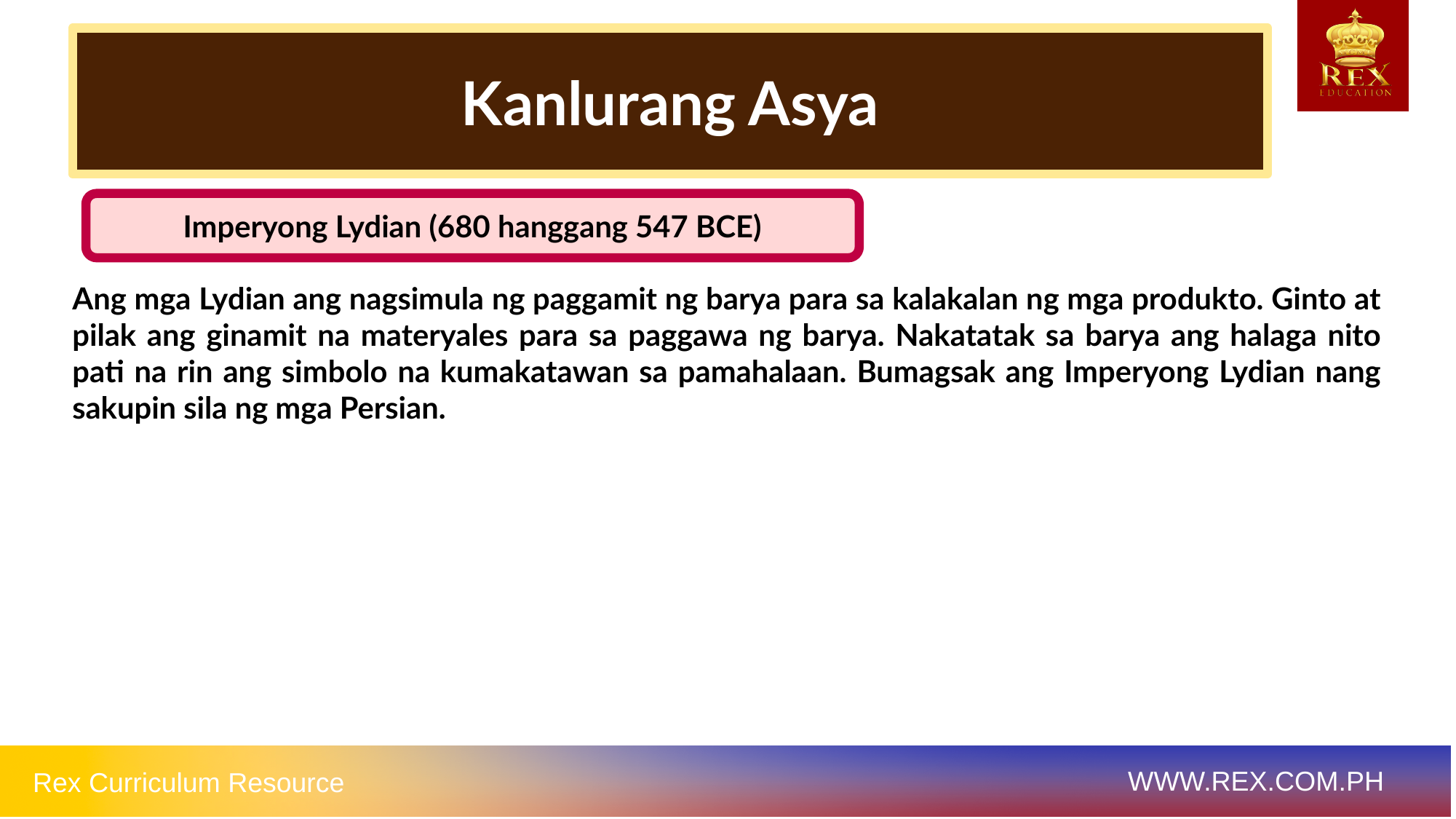

Kanlurang Asya
Imperyong Lydian (680 hanggang 547 BCE)
Ang mga Lydian ang nagsimula ng paggamit ng barya para sa kalakalan ng mga produkto. Ginto at pilak ang ginamit na materyales para sa paggawa ng barya. Nakatatak sa barya ang halaga nito pati na rin ang simbolo na kumakatawan sa pamahalaan. Bumagsak ang Imperyong Lydian nang sakupin sila ng mga Persian.